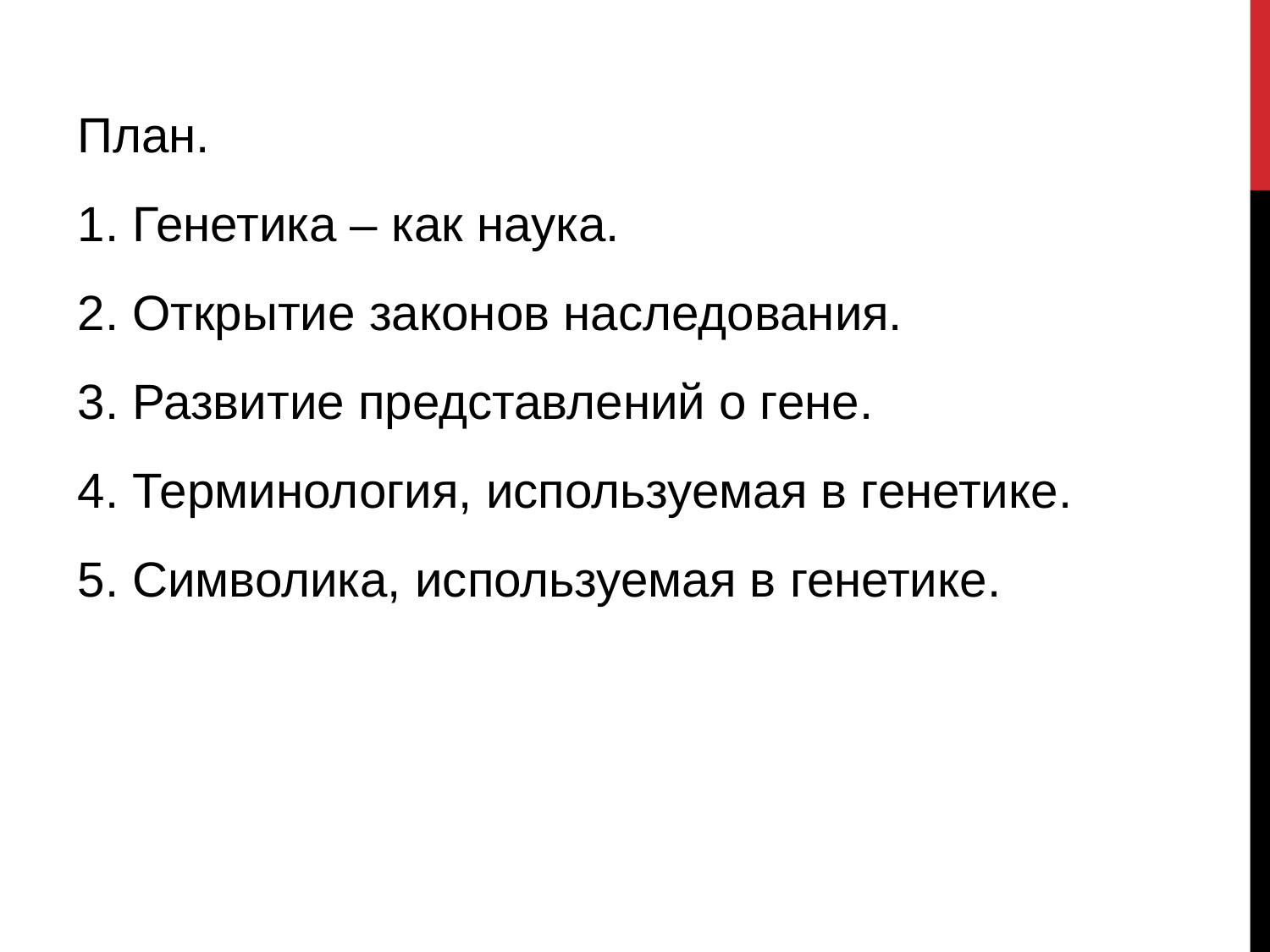

План.
1. Генетика – как наука.
2. Открытие законов наследования.
3. Развитие представлений о гене.
4. Терминология, используемая в генетике.
5. Символика, используемая в генетике.